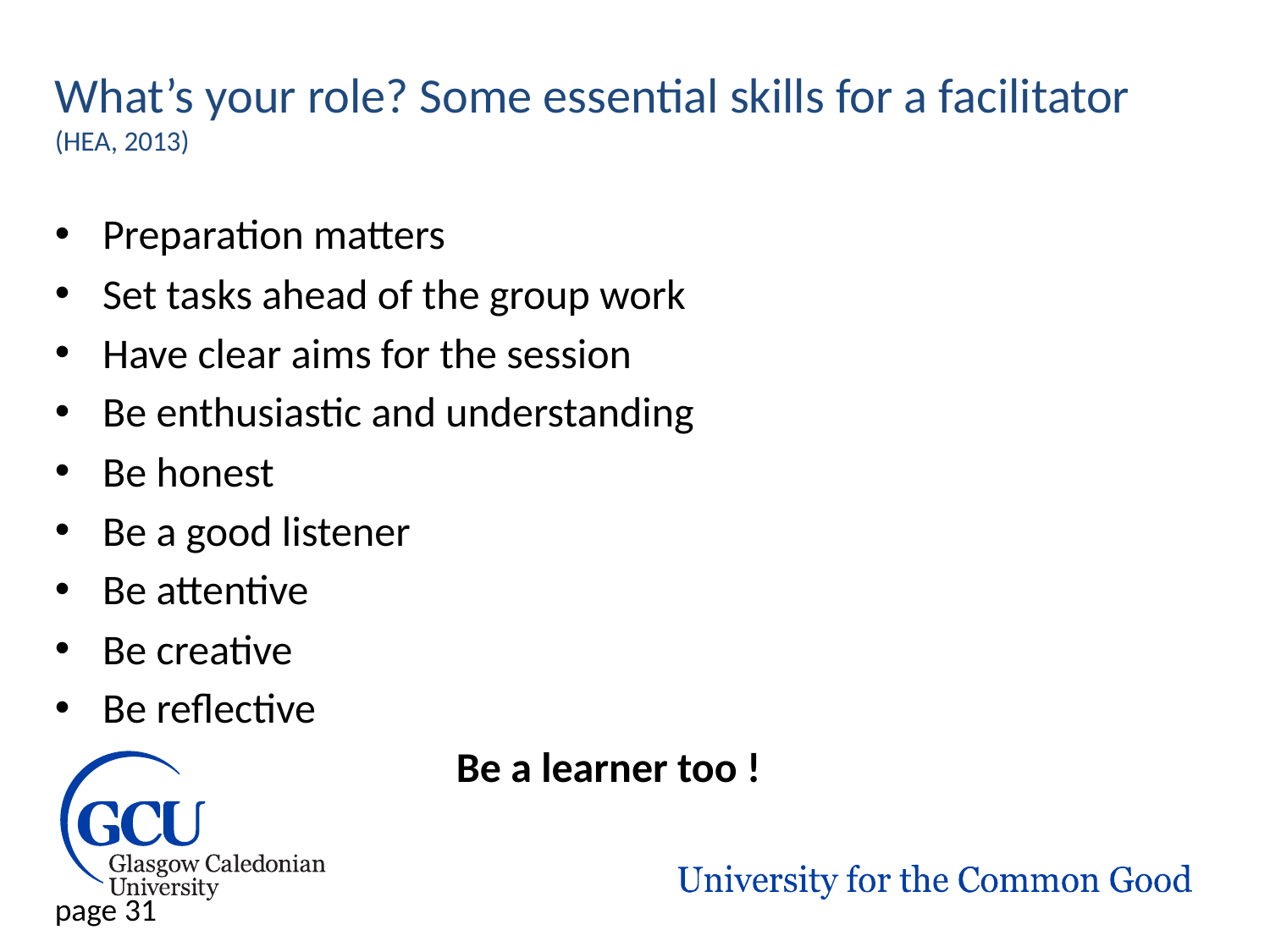

# What’s your role? Some essential skills for a facilitator (HEA, 2013)
Preparation matters
Set tasks ahead of the group work
Have clear aims for the session
Be enthusiastic and understanding
Be honest
Be a good listener
Be attentive
Be creative
Be reflective
Be a learner too !

page 31